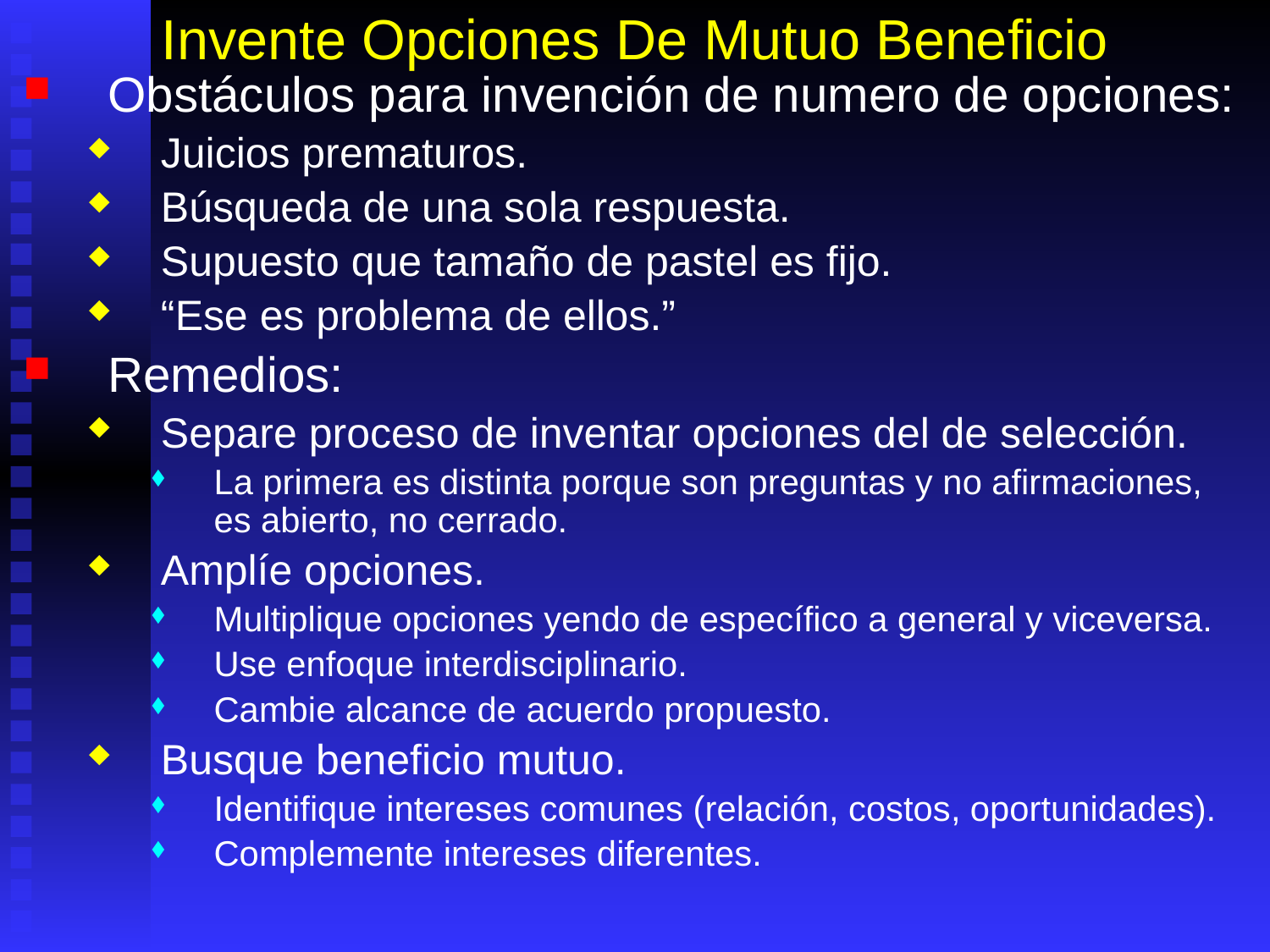

# Invente Opciones De Mutuo Beneficio
Obstáculos para invención de numero de opciones:
Juicios prematuros.
Búsqueda de una sola respuesta.
Supuesto que tamaño de pastel es fijo.
“Ese es problema de ellos.”
Remedios:
Separe proceso de inventar opciones del de selección.
La primera es distinta porque son preguntas y no afirmaciones, es abierto, no cerrado.
Amplíe opciones.
Multiplique opciones yendo de específico a general y viceversa.
Use enfoque interdisciplinario.
Cambie alcance de acuerdo propuesto.
Busque beneficio mutuo.
Identifique intereses comunes (relación, costos, oportunidades).
Complemente intereses diferentes.